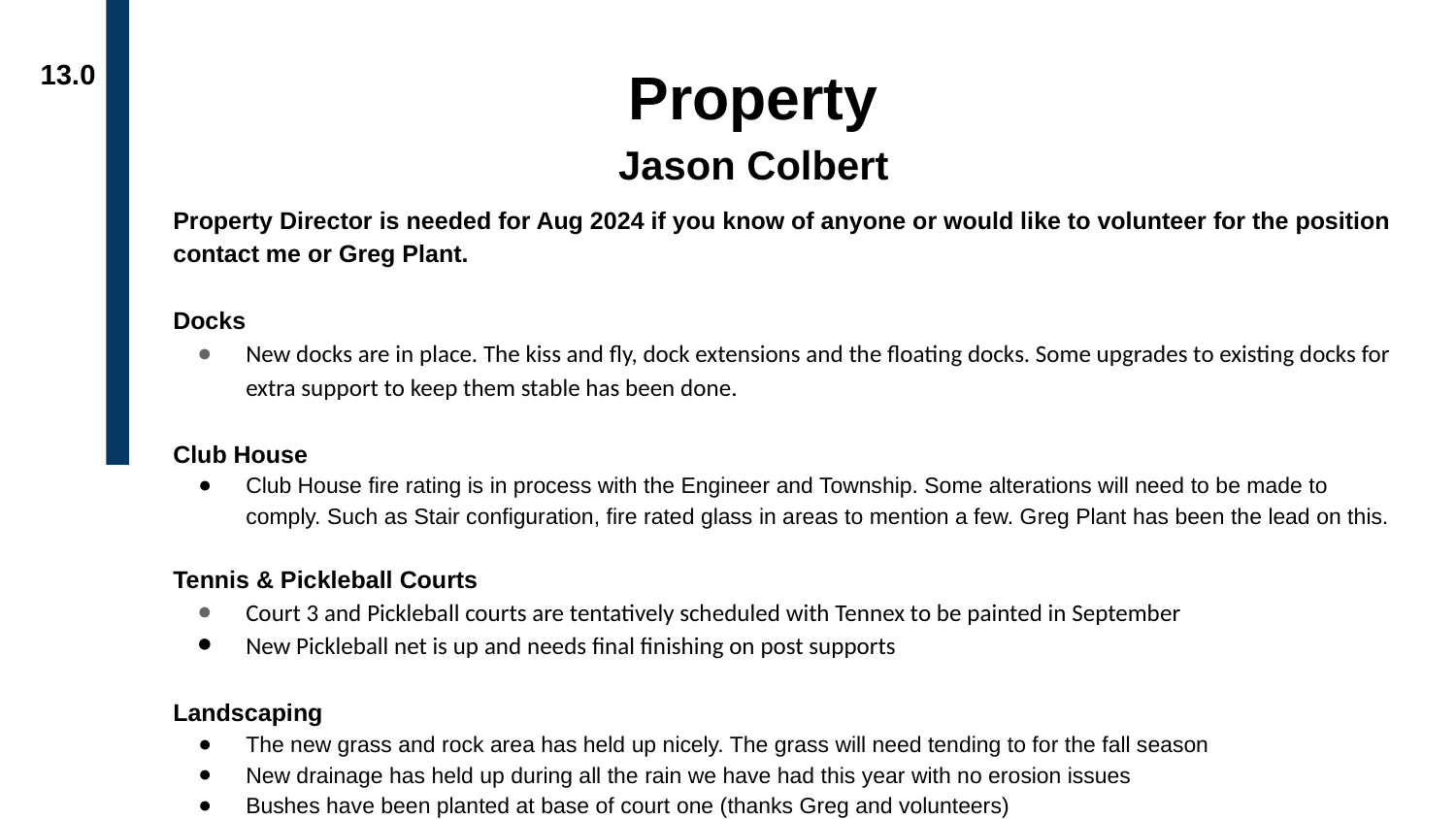

# Property
Jason Colbert
13.0
Property Director is needed for Aug 2024 if you know of anyone or would like to volunteer for the position contact me or Greg Plant.

Docks
New docks are in place. The kiss and fly, dock extensions and the floating docks. Some upgrades to existing docks for extra support to keep them stable has been done.

Club House
Club House fire rating is in process with the Engineer and Township. Some alterations will need to be made to comply. Such as Stair configuration, fire rated glass in areas to mention a few. Greg Plant has been the lead on this.

Tennis & Pickleball Courts
Court 3 and Pickleball courts are tentatively scheduled with Tennex to be painted in September
New Pickleball net is up and needs final finishing on post supports

Landscaping
The new grass and rock area has held up nicely. The grass will need tending to for the fall season
New drainage has held up during all the rain we have had this year with no erosion issues
Bushes have been planted at base of court one (thanks Greg and volunteers)